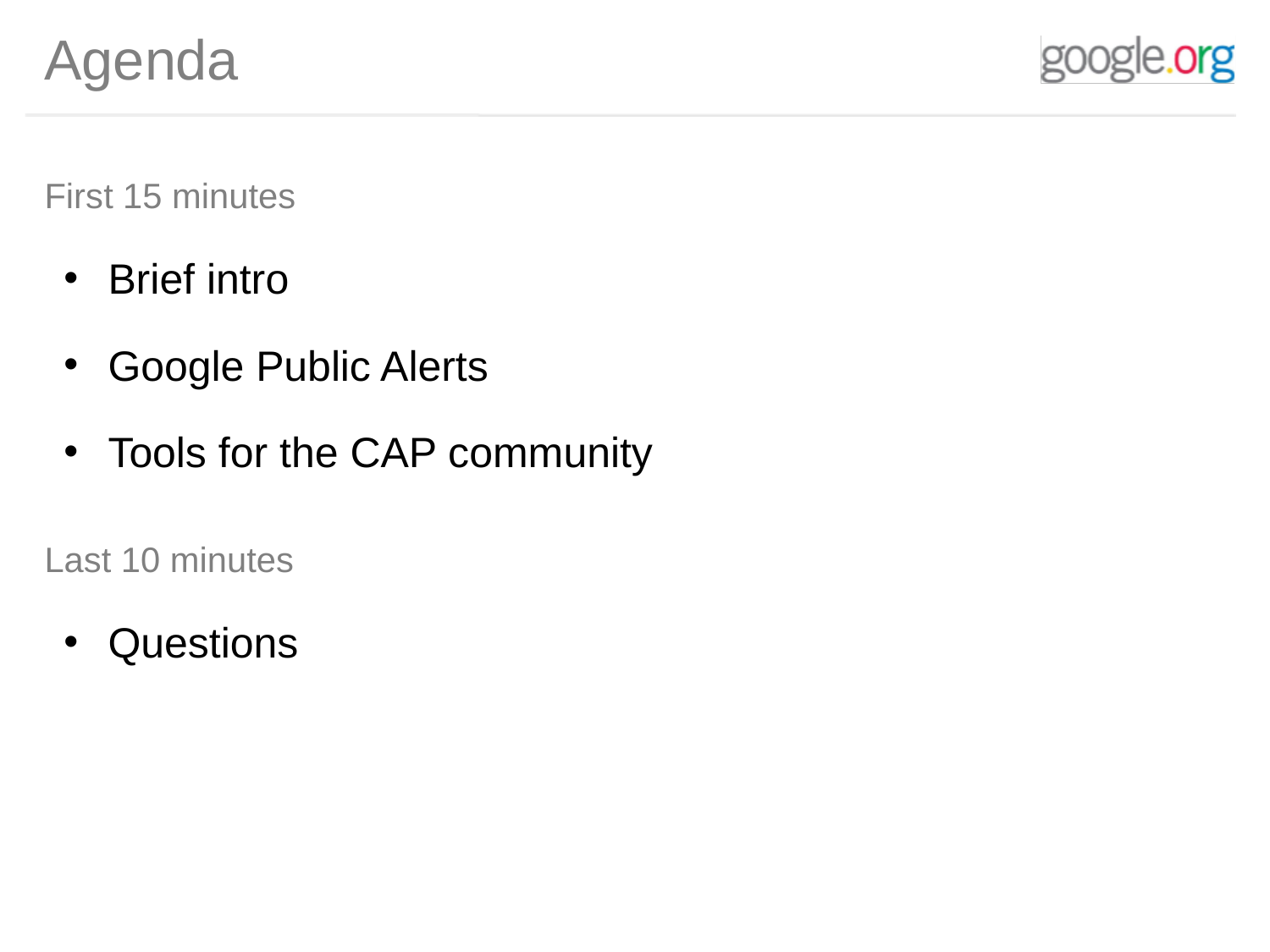

Agenda

First 15 minutes
Brief intro
Google Public Alerts
Tools for the CAP community

Last 10 minutes
Questions